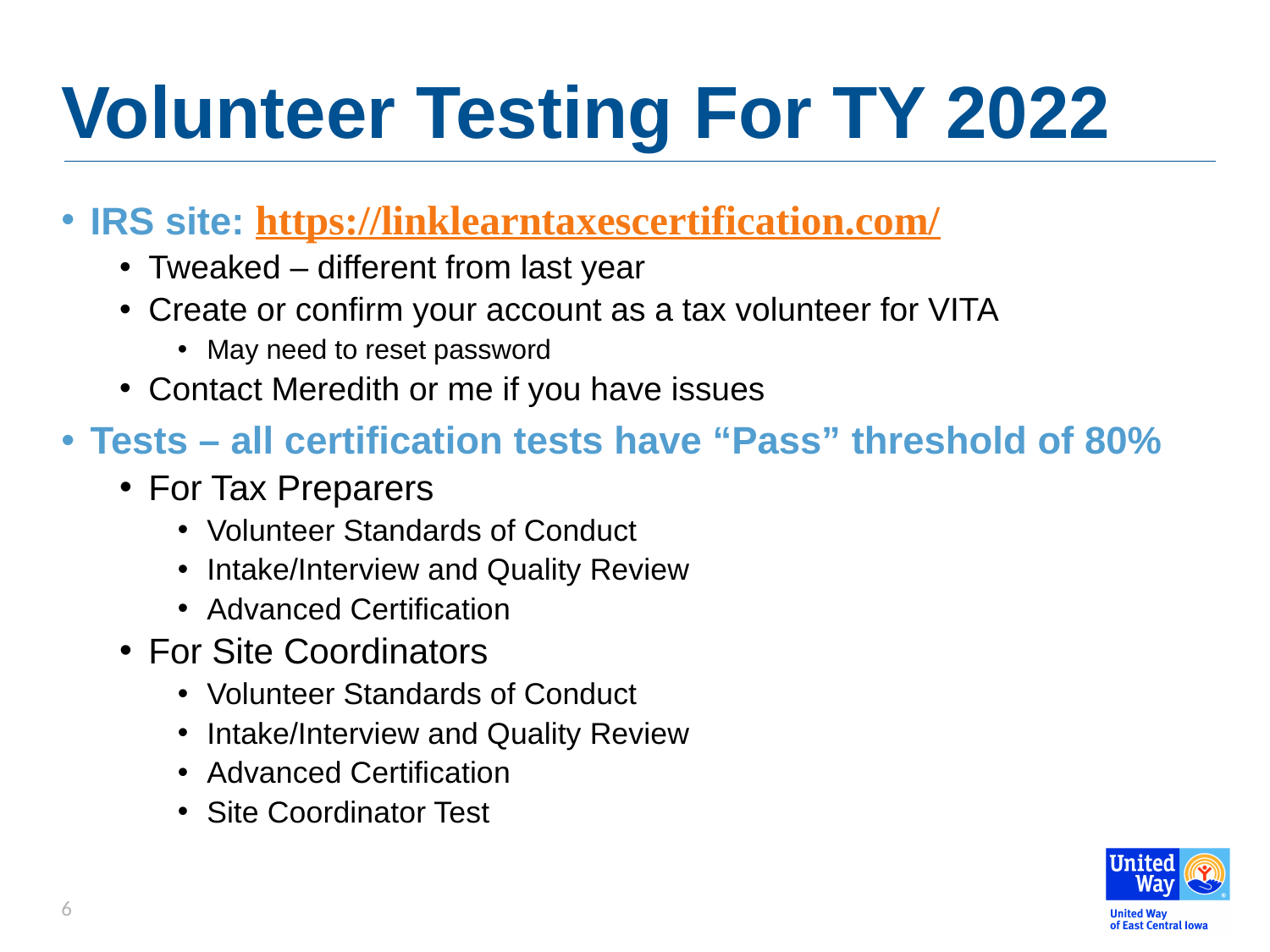

# Volunteer Testing For TY 2022
IRS site: https://linklearntaxescertification.com/
Tweaked – different from last year
Create or confirm your account as a tax volunteer for VITA
May need to reset password
Contact Meredith or me if you have issues
Tests – all certification tests have “Pass” threshold of 80%
For Tax Preparers
Volunteer Standards of Conduct
Intake/Interview and Quality Review
Advanced Certification
For Site Coordinators
Volunteer Standards of Conduct
Intake/Interview and Quality Review
Advanced Certification
Site Coordinator Test
6